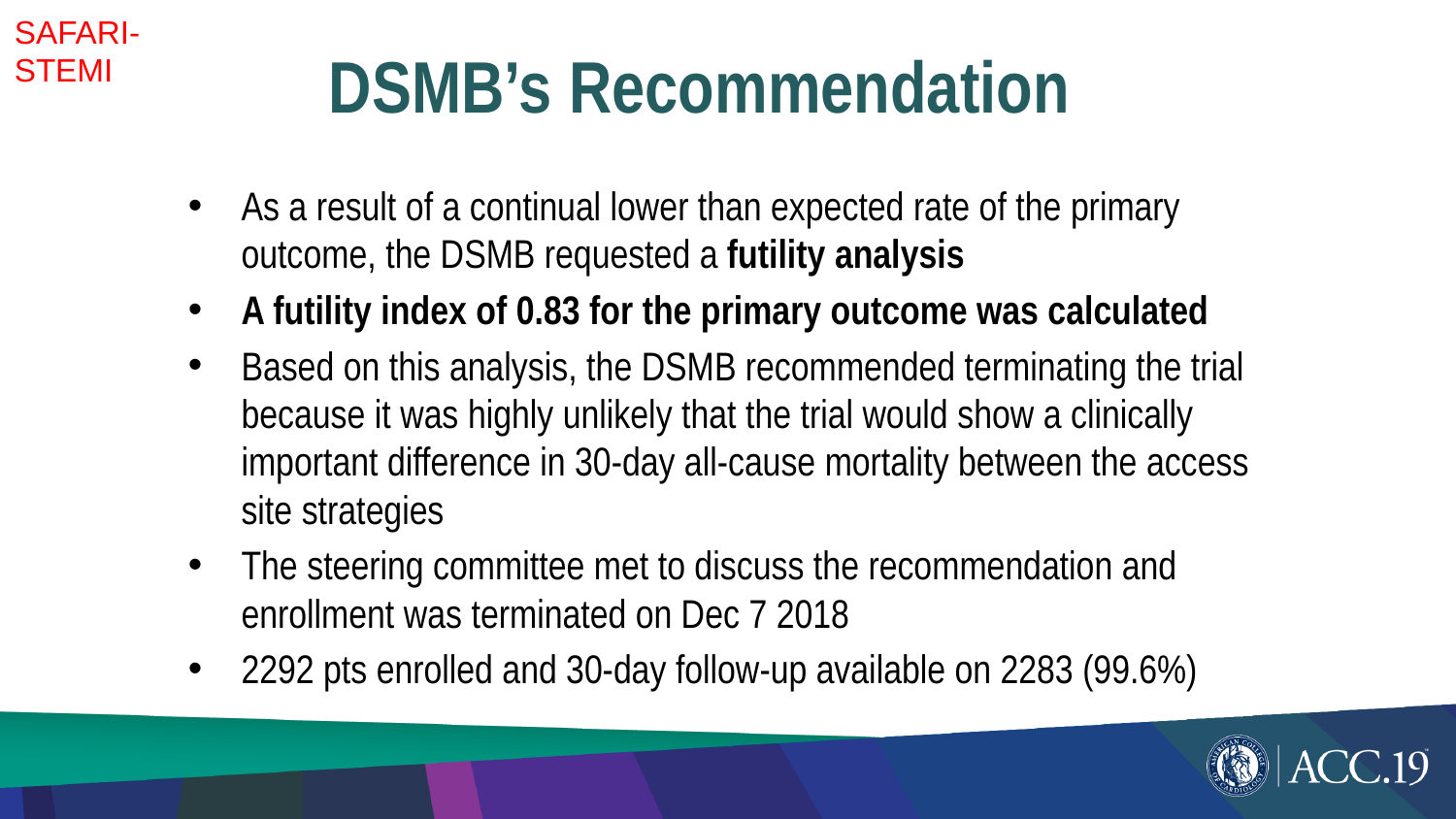

SAFARI-STEMI
# DSMB’s Recommendation
As a result of a continual lower than expected rate of the primary outcome, the DSMB requested a futility analysis
A futility index of 0.83 for the primary outcome was calculated
Based on this analysis, the DSMB recommended terminating the trial because it was highly unlikely that the trial would show a clinically important difference in 30-day all-cause mortality between the access site strategies
The steering committee met to discuss the recommendation and enrollment was terminated on Dec 7 2018
2292 pts enrolled and 30-day follow-up available on 2283 (99.6%)